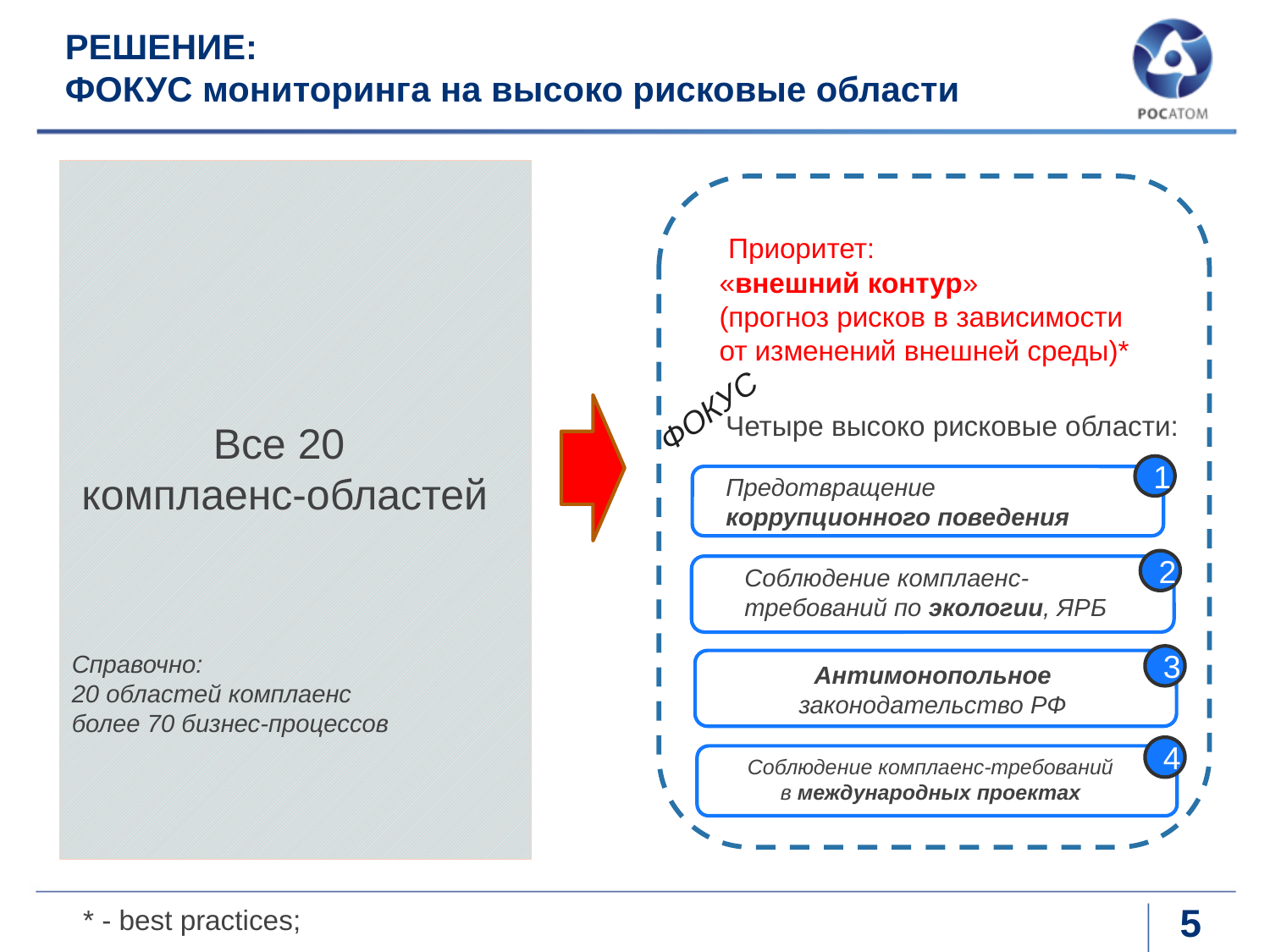

# РЕШЕНИЕ: ФОКУС мониторинга на высоко рисковые области

 Приоритет:
«внешний контур»
(прогноз рисков в зависимости
от изменений внешней среды)*
ФОКУС

Четыре высоко рисковые области:
Все 20
комплаенс-областей
1
Предотвращение коррупционного поведения

2
Соблюдение комплаенс-требований по экологии, ЯРБ

Справочно:
20 областей комплаенс
более 70 бизнес-процессов
3

Антимонопольное законодательство РФ
4

Соблюдение комплаенс-требований
в международных проектах
5
* - best practices;